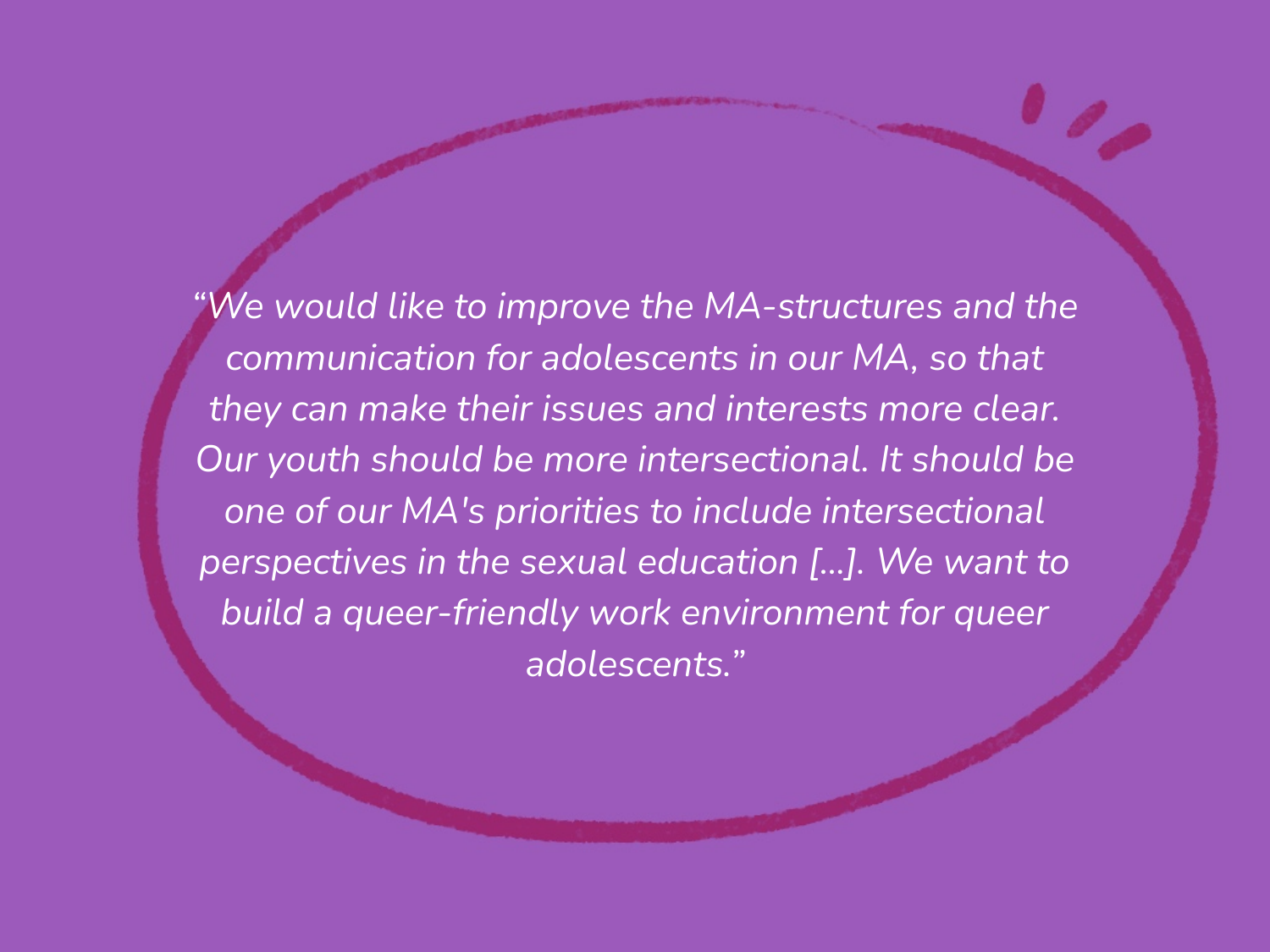

“We would like to improve the MA-structures and the communication for adolescents in our MA, so that they can make their issues and interests more clear. Our youth should be more intersectional. It should be one of our MA's priorities to include intersectional perspectives in the sexual education [...]. We want to build a queer-friendly work environment for queer adolescents.”